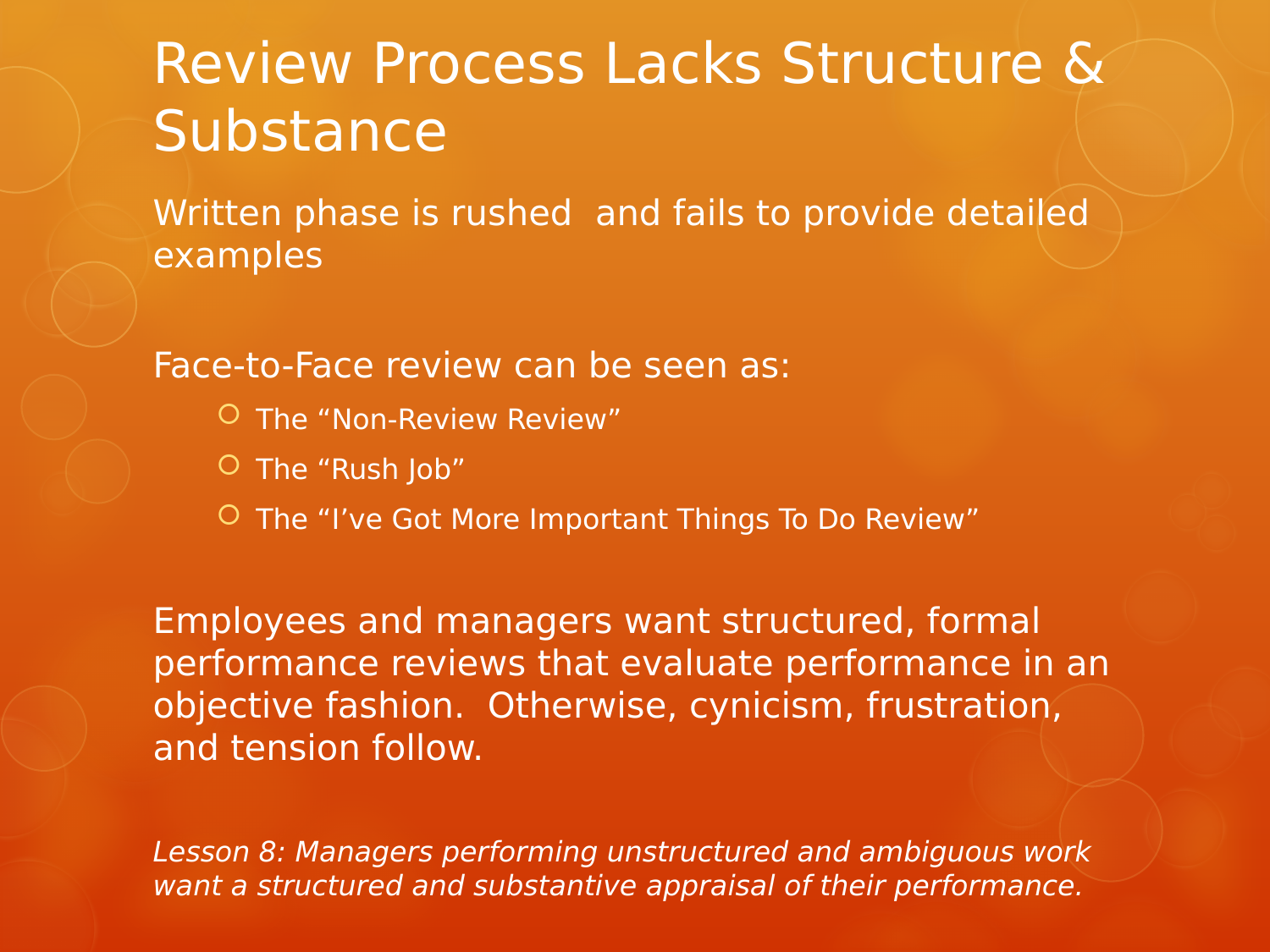

# Review Process Lacks Structure & Substance
Written phase is rushed  and fails to provide detailed examples

Face-to-Face review can be seen as:
The “Non-Review Review”
The “Rush Job”
The “I’ve Got More Important Things To Do Review”

Employees and managers want structured, formal performance reviews that evaluate performance in an objective fashion.  Otherwise, cynicism, frustration, and tension follow.

Lesson 8: Managers performing unstructured and ambiguous work want a structured and substantive appraisal of their performance.